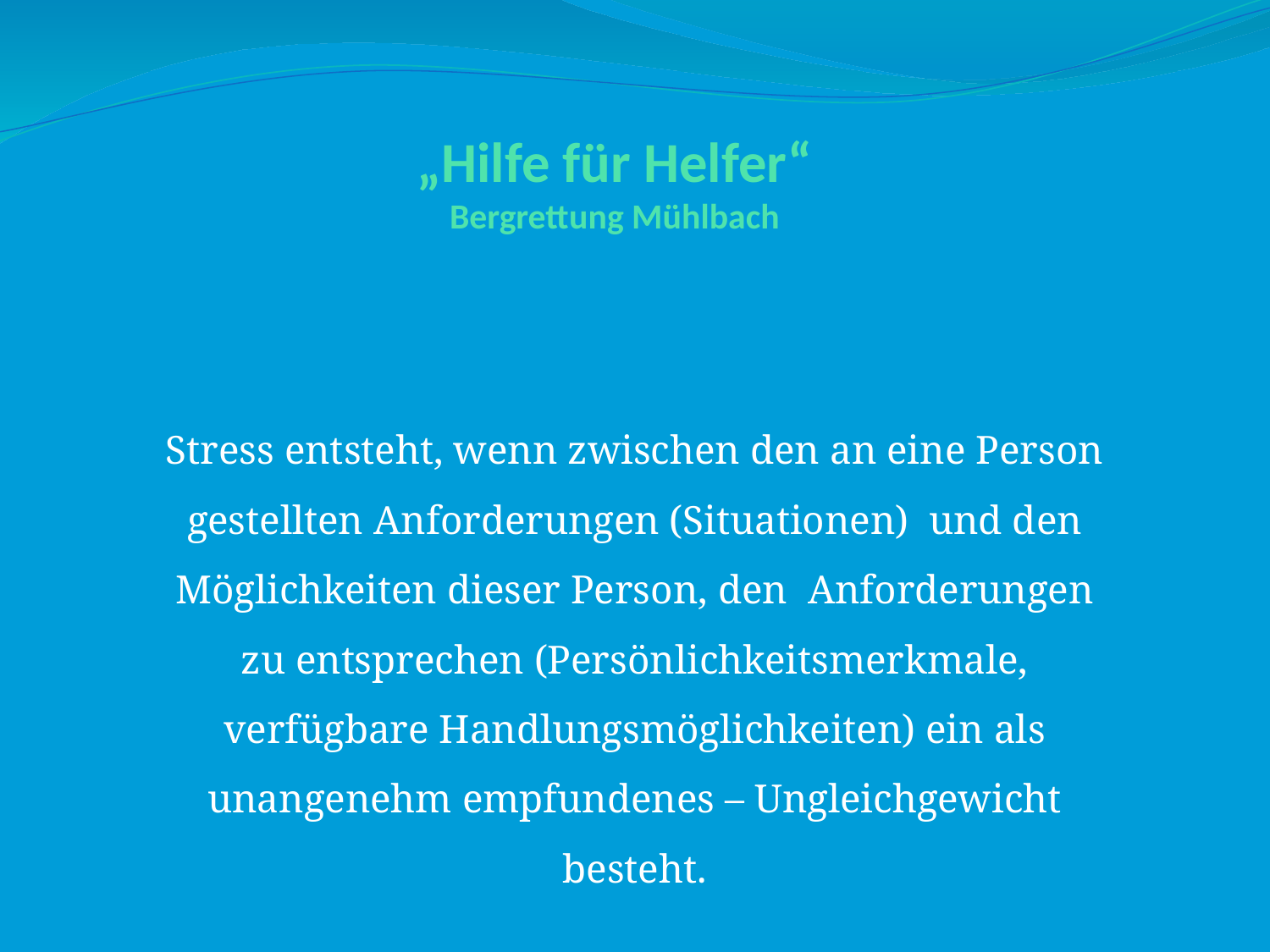

# „Hilfe für Helfer“ Bergrettung Mühlbach
Stress entsteht, wenn zwischen den an eine Person gestellten Anforderungen (Situationen)  und den Möglichkeiten dieser Person, den  Anforderungen zu entsprechen (Persönlichkeitsmerkmale, verfügbare Handlungsmöglichkeiten) ein als unangenehm empfundenes – Ungleichgewicht besteht.